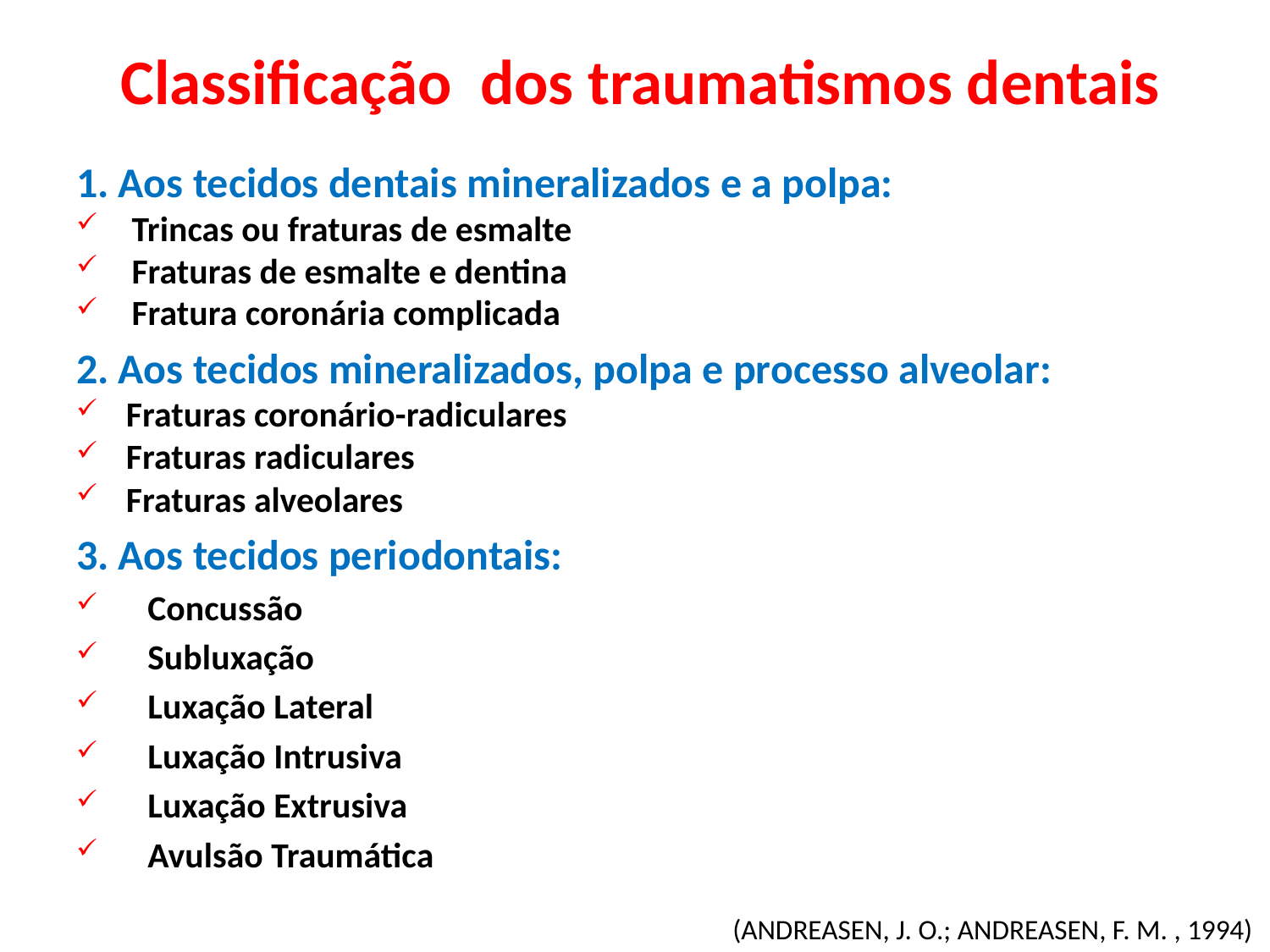

# Classificação  dos traumatismos dentais
1. Aos tecidos dentais mineralizados e a polpa:
Trincas ou fraturas de esmalte
Fraturas de esmalte e dentina
Fratura coronária complicada
2. Aos tecidos mineralizados, polpa e processo alveolar:
Fraturas coronário-radiculares
Fraturas radiculares
Fraturas alveolares
3. Aos tecidos periodontais:
Concussão
Subluxação
Luxação Lateral
Luxação Intrusiva
Luxação Extrusiva
Avulsão Traumática
(ANDREASEN, J. O.; ANDREASEN, F. M. , 1994)